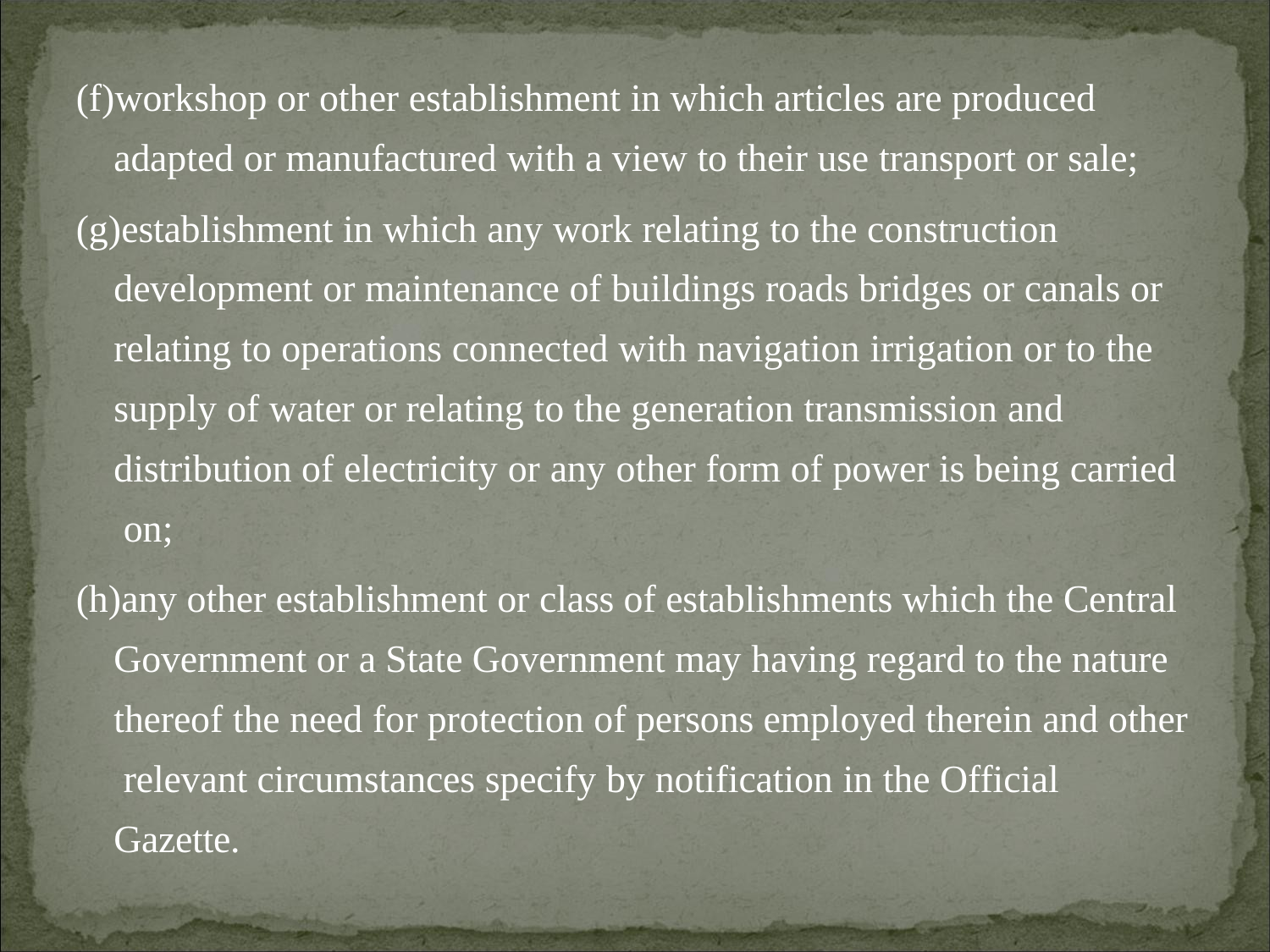

workshop or other establishment in which articles are produced  adapted or manufactured with a view to their use transport or sale;
establishment in which any work relating to the construction  development or maintenance of buildings roads bridges or canals or  relating to operations connected with navigation irrigation or to the  supply of water or relating to the generation transmission and  distribution of electricity or any other form of power is being carried  on;
any other establishment or class of establishments which the Central  Government or a State Government may having regard to the nature  thereof the need for protection of persons employed therein and other  relevant circumstances specify by notification in the Official Gazette.